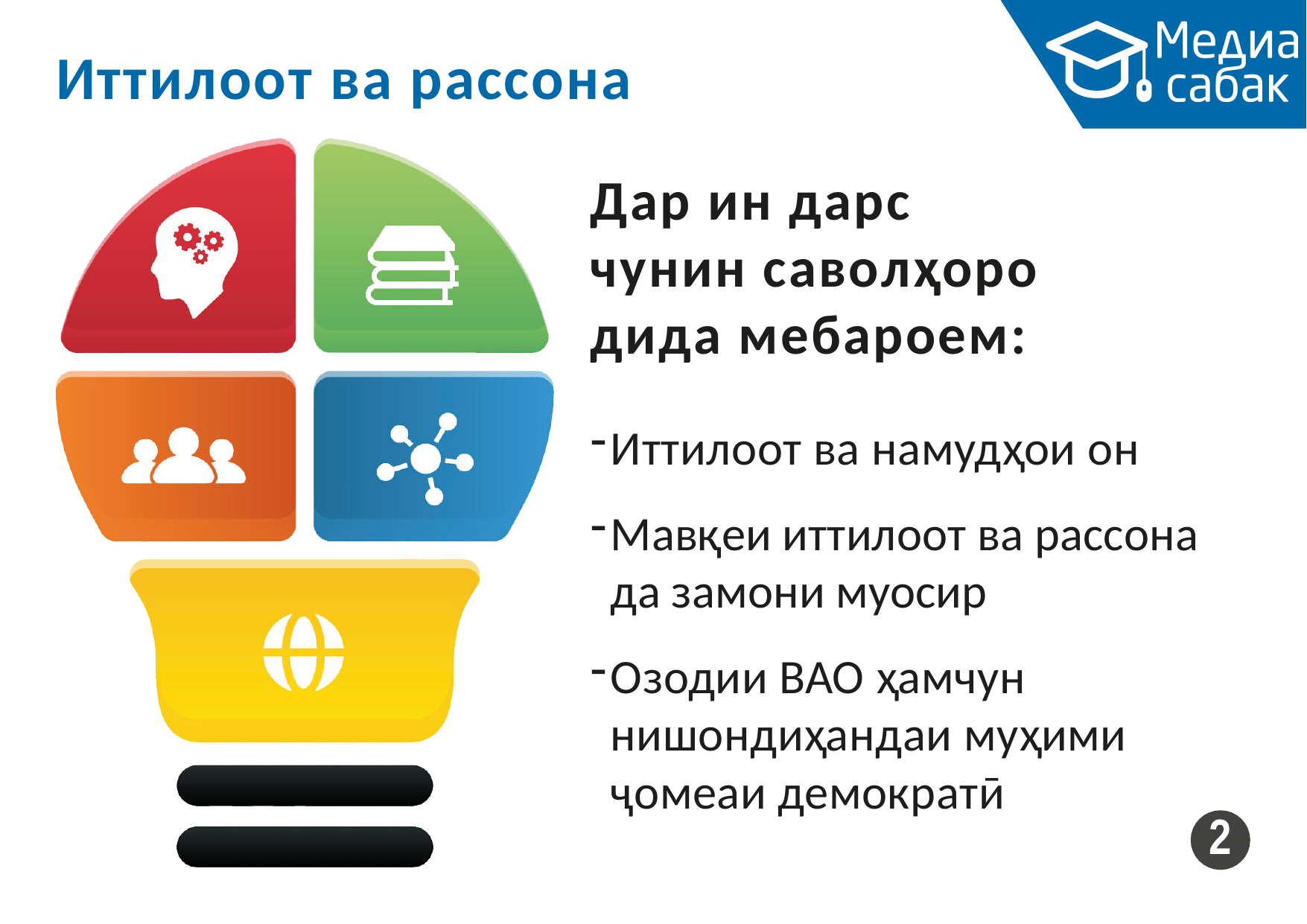

# Иттилоот ва рассона

Дар ин дарс чунин саволҳоро дида мебароем:
Иттилоот ва намудҳои он
Мавқеи иттилоот ва рассона да замони муосир
Озодии ВАО ҳамчун нишондиҳандаи муҳими ҷомеаи демократӣ
2